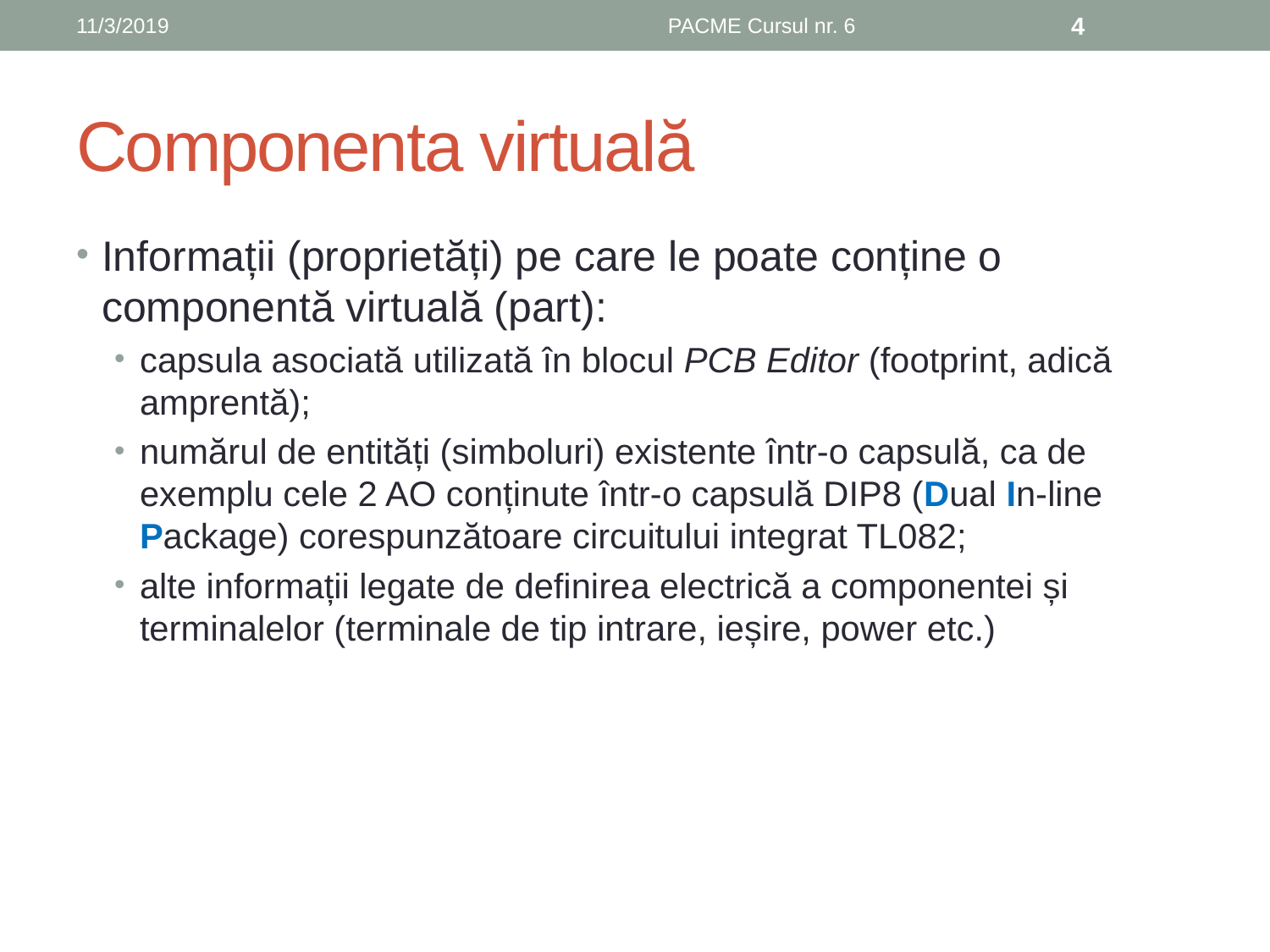

11/3/2019
PACME Cursul nr. 6
4
# Componenta virtuală
Informații (proprietăți) pe care le poate conține o componentă virtuală (part):
capsula asociată utilizată în blocul PCB Editor (footprint, adică amprentă);
numărul de entități (simboluri) existente într-o capsulă, ca de exemplu cele 2 AO conținute într-o capsulă DIP8 (Dual In-line Package) corespunzătoare circuitului integrat TL082;
alte informații legate de definirea electrică a componentei și terminalelor (terminale de tip intrare, ieșire, power etc.)